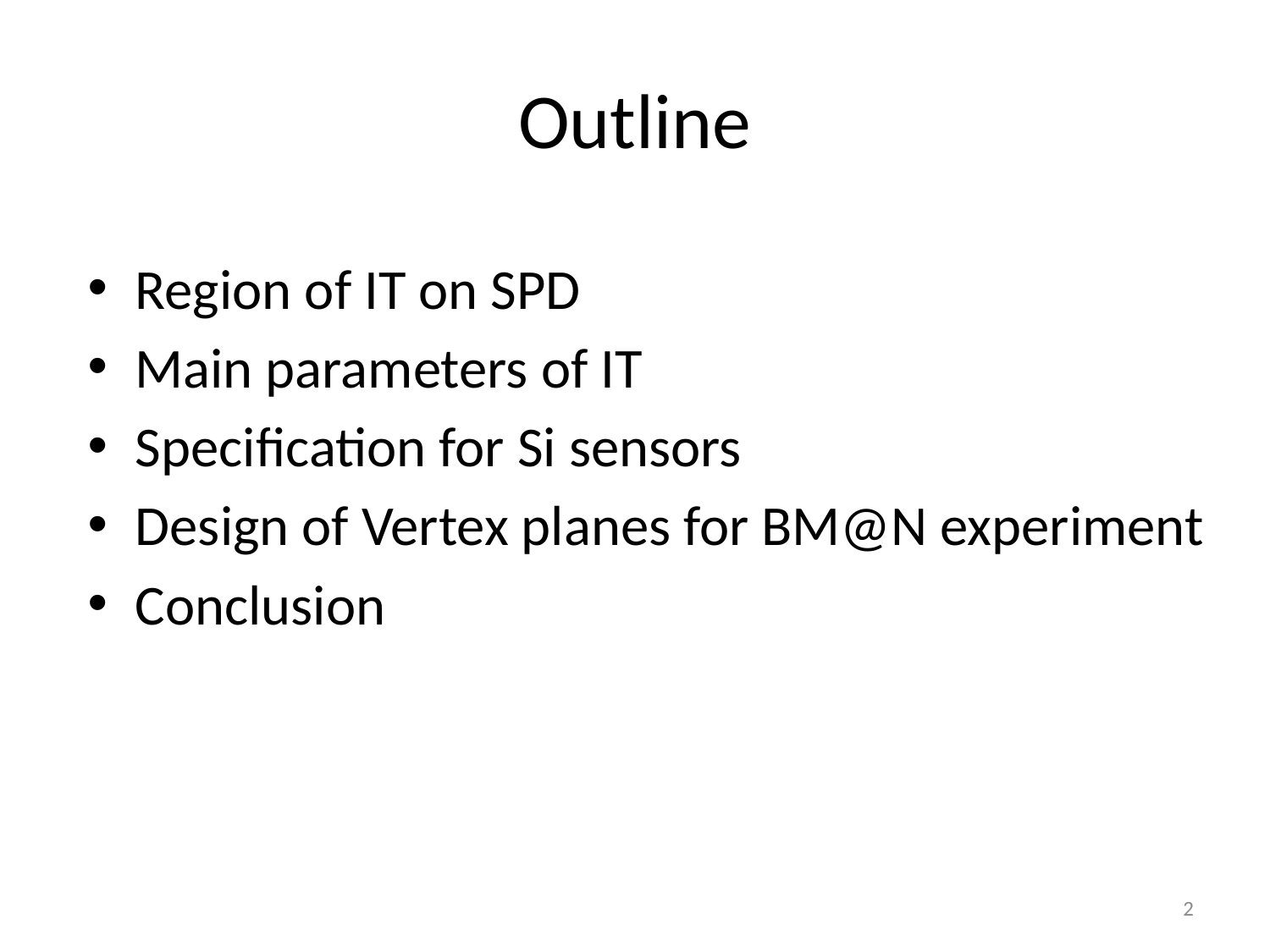

# Outline
Region of IT on SPD
Main parameters of IT
Specification for Si sensors
Design of Vertex planes for BM@N experiment
Conclusion
2